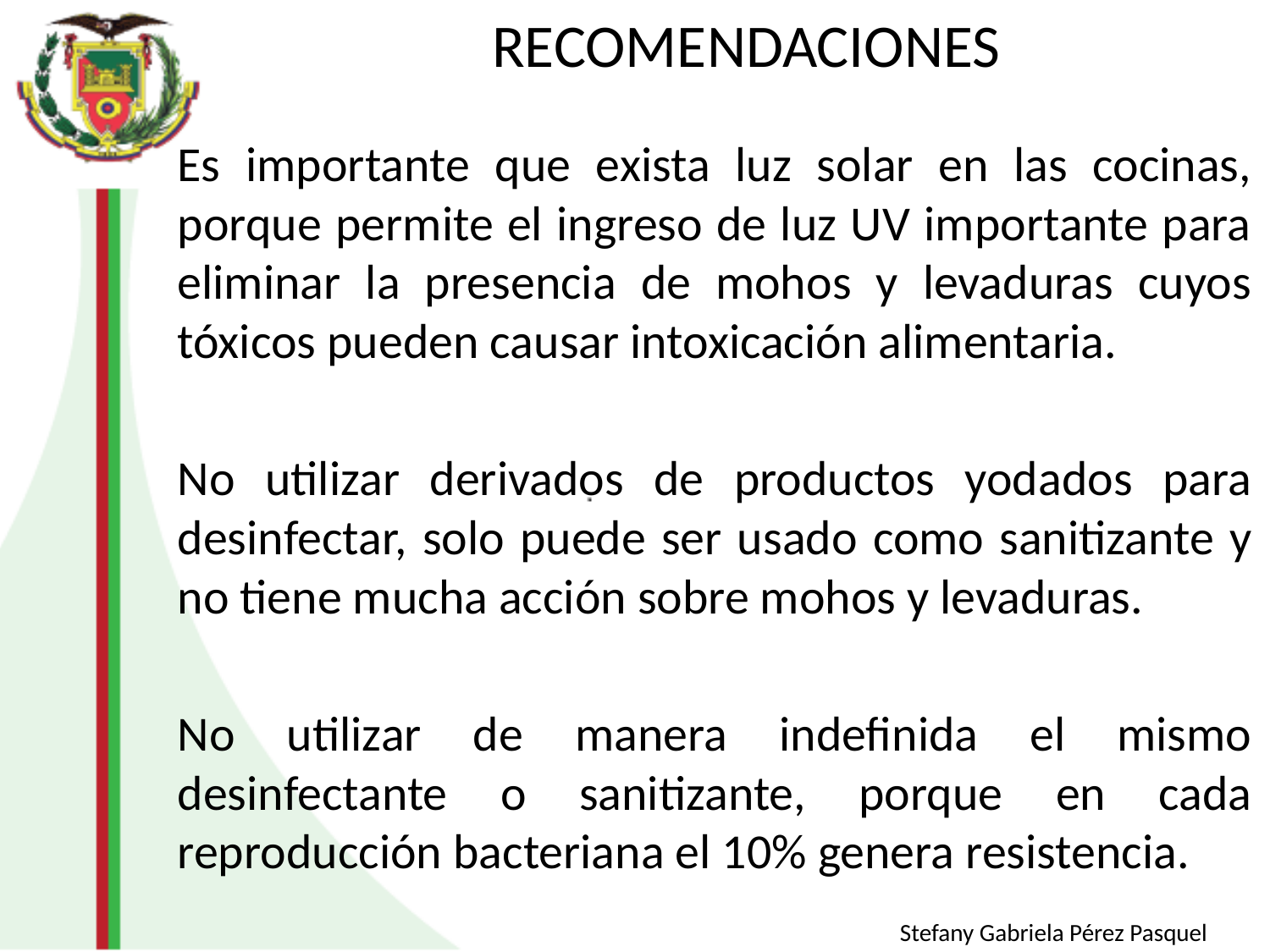

# RECOMENDACIONES
Es importante que exista luz solar en las cocinas, porque permite el ingreso de luz UV importante para eliminar la presencia de mohos y levaduras cuyos tóxicos pueden causar intoxicación alimentaria.

No utilizar derivados de productos yodados para desinfectar, solo puede ser usado como sanitizante y no tiene mucha acción sobre mohos y levaduras.

No utilizar de manera indefinida el mismo desinfectante o sanitizante, porque en cada reproducción bacteriana el 10% genera resistencia.
Stefany Gabriela Pérez Pasquel